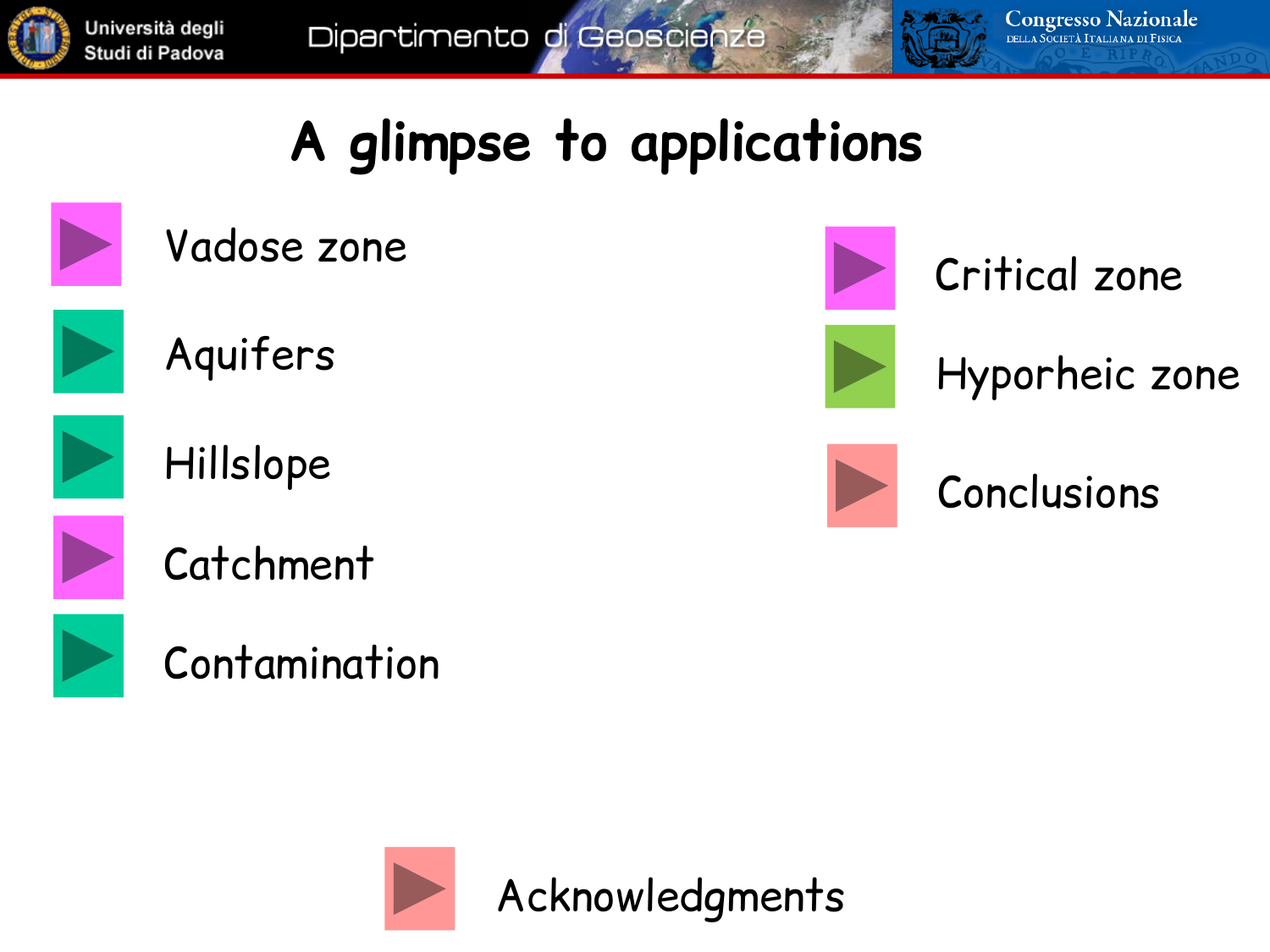

A glimpse to applications

Vadose zone

Critical zone

Aquifers

Hyporheic zone

Hillslope

Conclusions

Catchment

Contamination

Acknowledgments